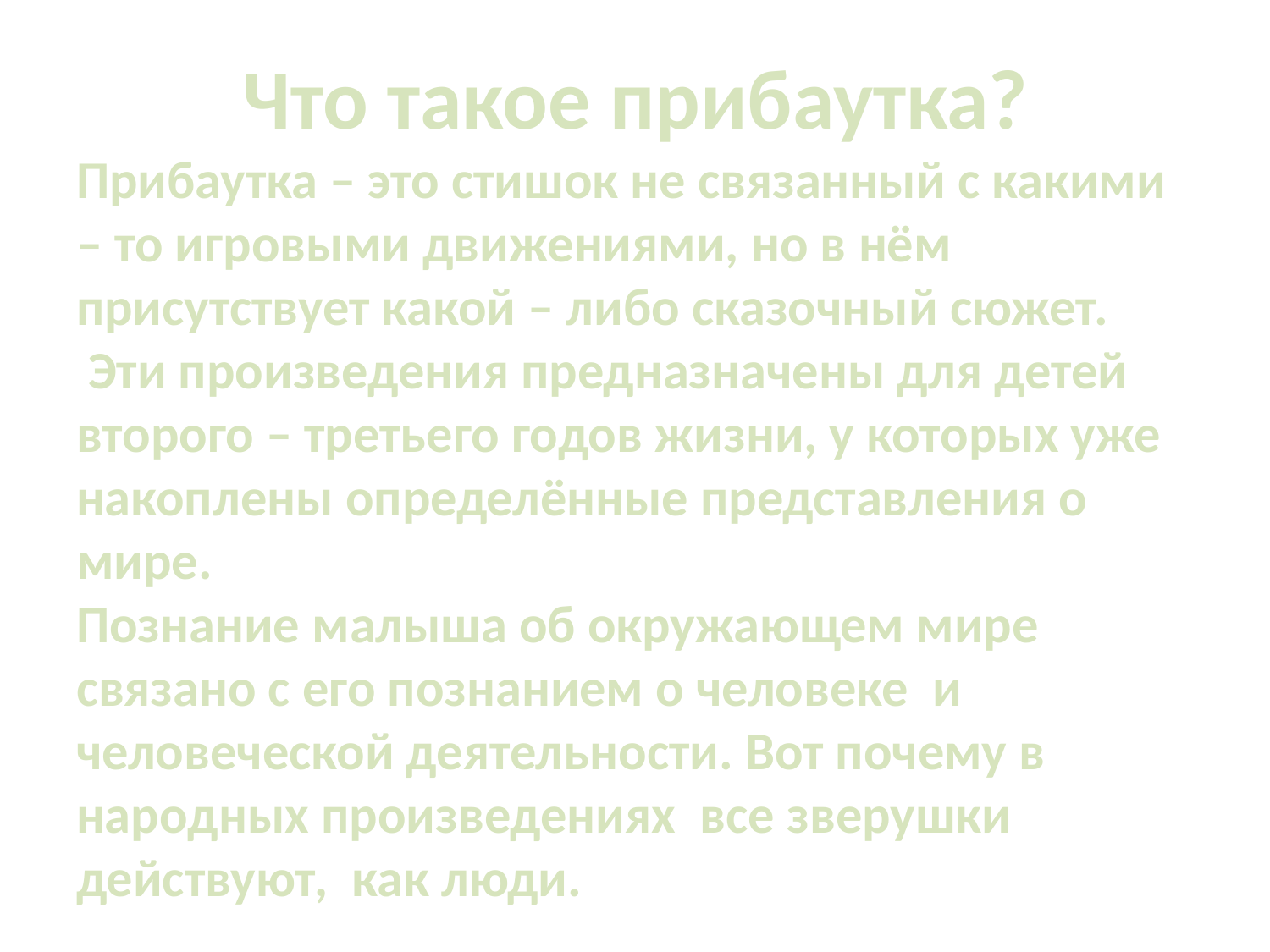

#
Что такое прибаутка?
Прибаутка – это стишок не связанный с какими – то игровыми движениями, но в нём присутствует какой – либо сказочный сюжет.
 Эти произведения предназначены для детей второго – третьего годов жизни, у которых уже накоплены определённые представления о мире.
Познание малыша об окружающем мире связано с его познанием о человеке  и  человеческой деятельности. Вот почему в народных произведениях  все зверушки действуют,  как люди.